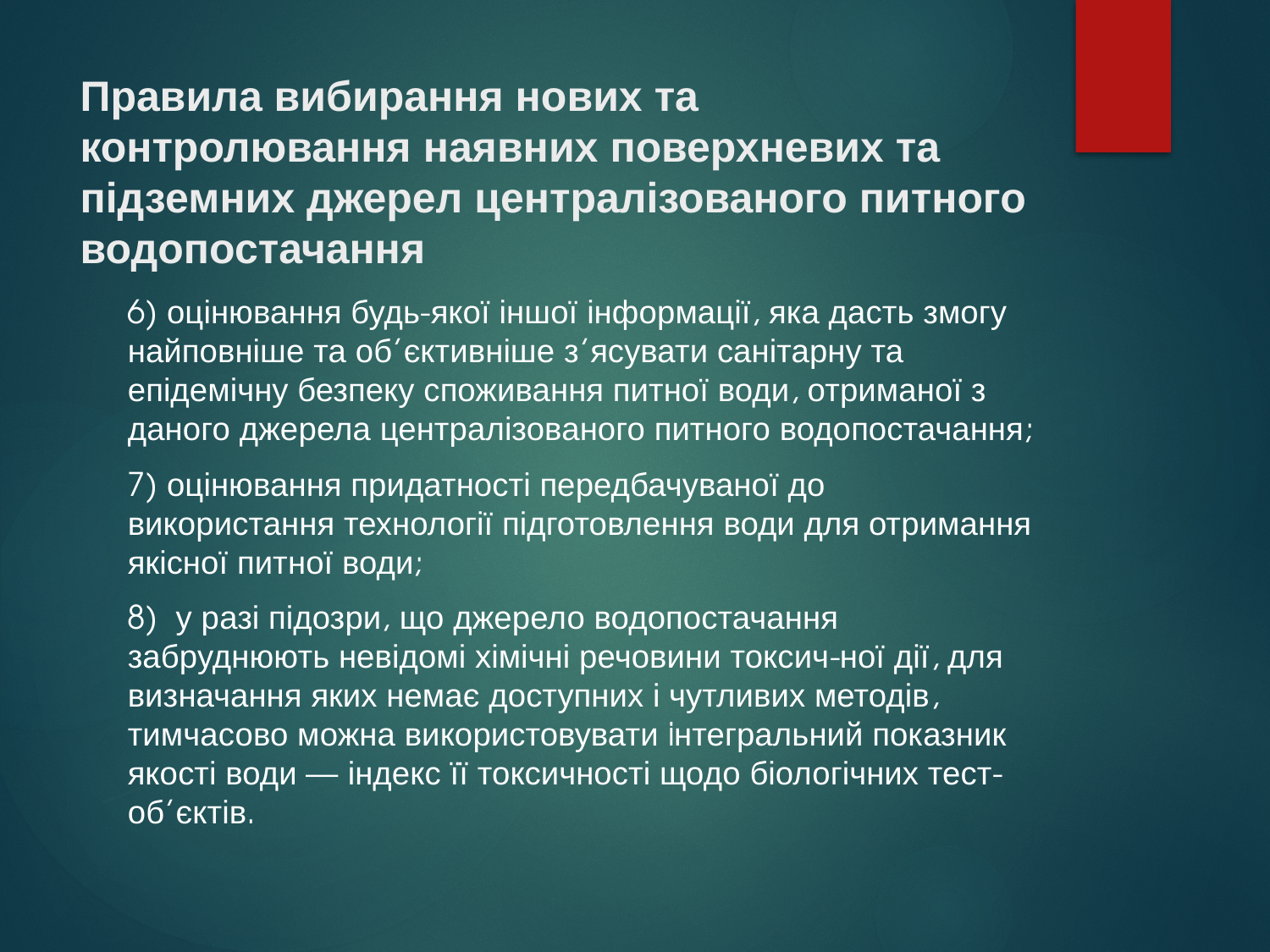

# Правила вибирання нових та контролювання наявних поверхневих та підземних джерел централізованого питного водопостачання
6) оцінювання будь-якої іншої інформації, яка дасть змогу найповніше та об’єктивніше з’ясувати санітарну та епідемічну безпеку споживання питної води, отриманої з даного джерела централізованого питного водопостачання;
7) оцінювання придатності передбачуваної до використання технології підготовлення води для отримання якісної питної води;
8)  у разі підозри, що джерело водопостачання забруднюють невідомі хімічні речовини токсич-ної дії, для визначання яких немає доступних і чутливих методів, тимчасово можна використовувати iнтегральний показник якості води — індекс її токсичності щодо біологічних тест-об’єктів.